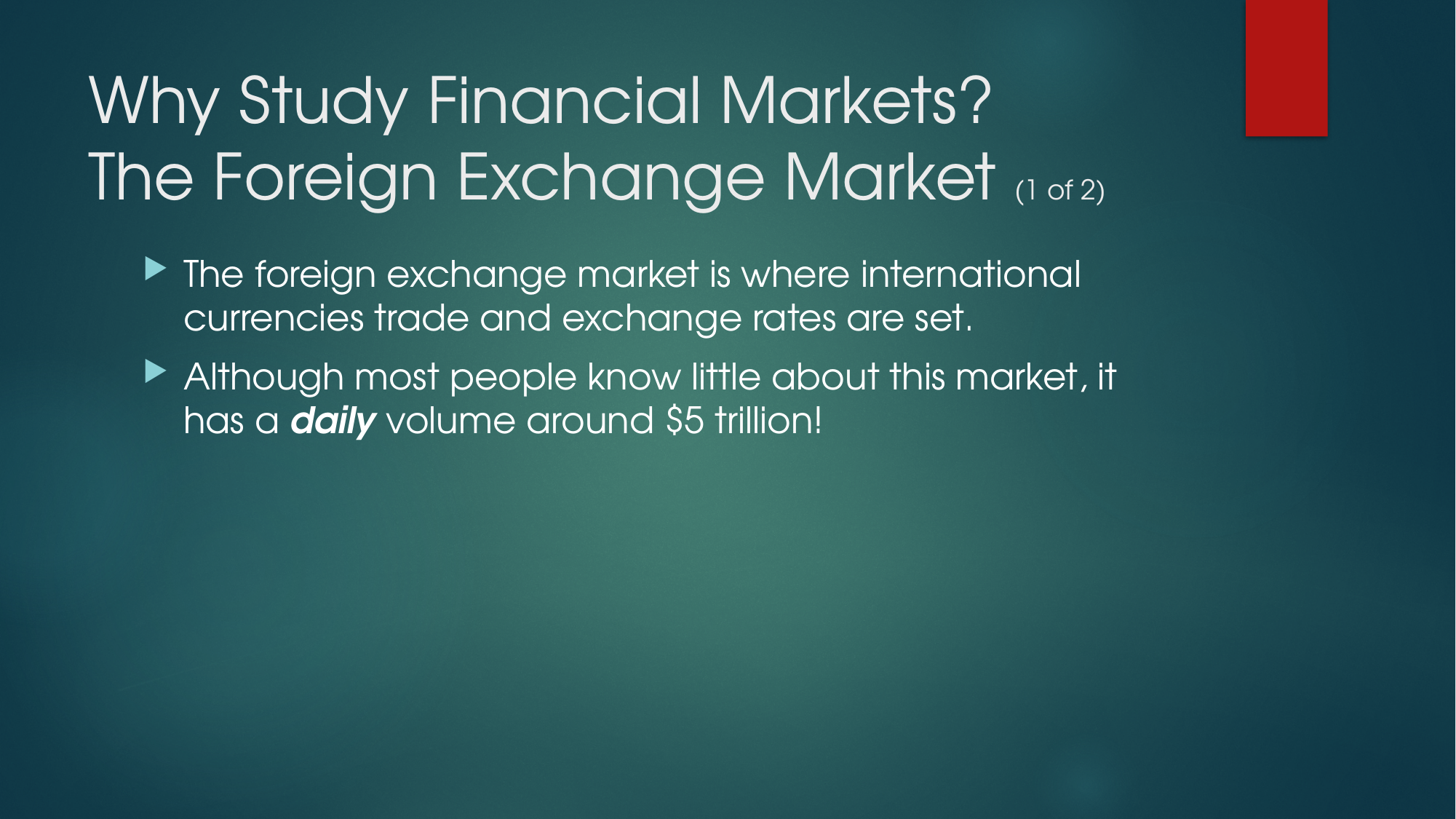

# Why Study Financial Markets? The Foreign Exchange Market (1 of 2)
The foreign exchange market is where international currencies trade and exchange rates are set.
Although most people know little about this market, it has a daily volume around $5 trillion!